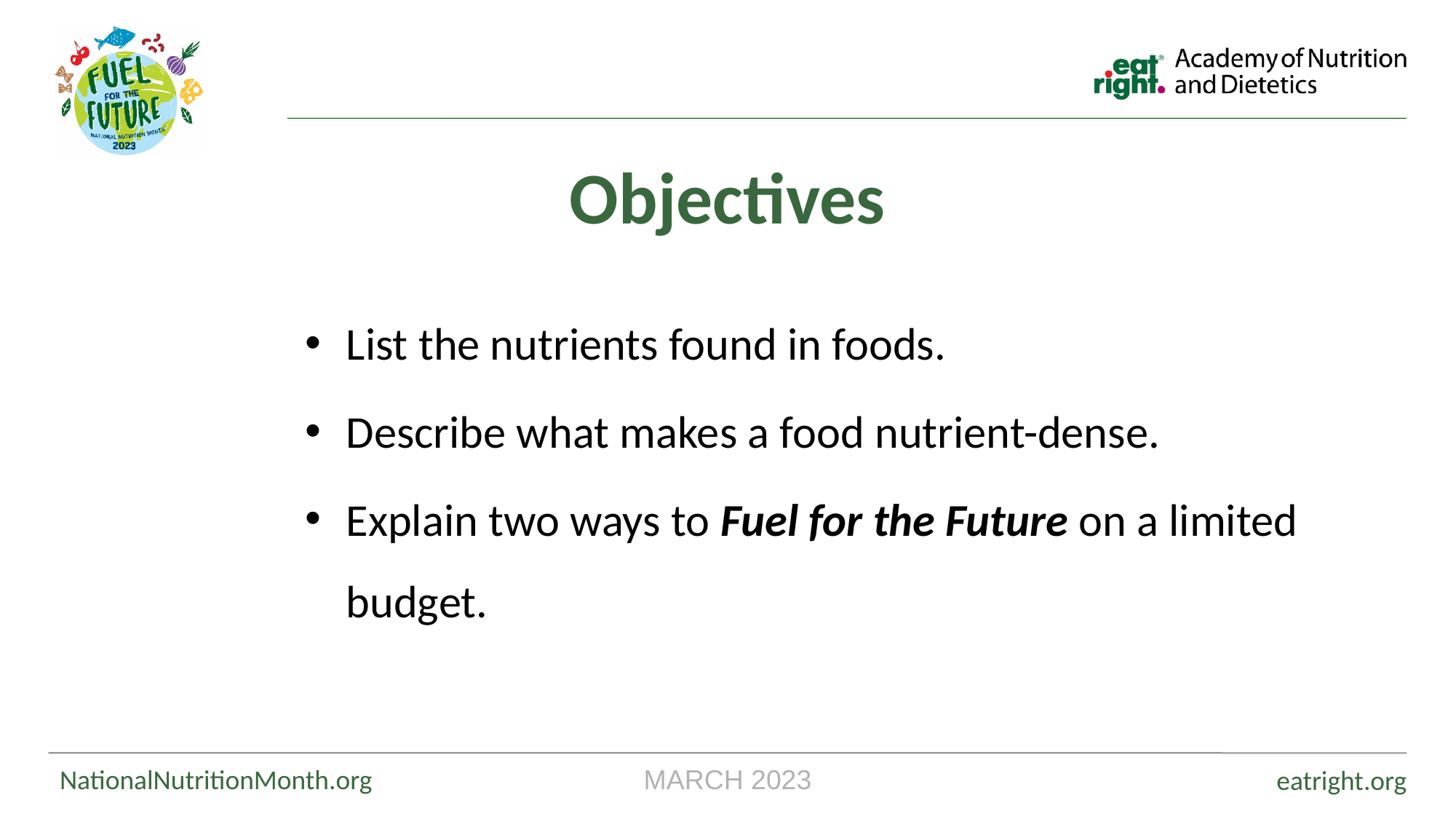

Objectives
List the nutrients found in foods.
Describe what makes a food nutrient-dense.
Explain two ways to Fuel for the Future on a limited budget.